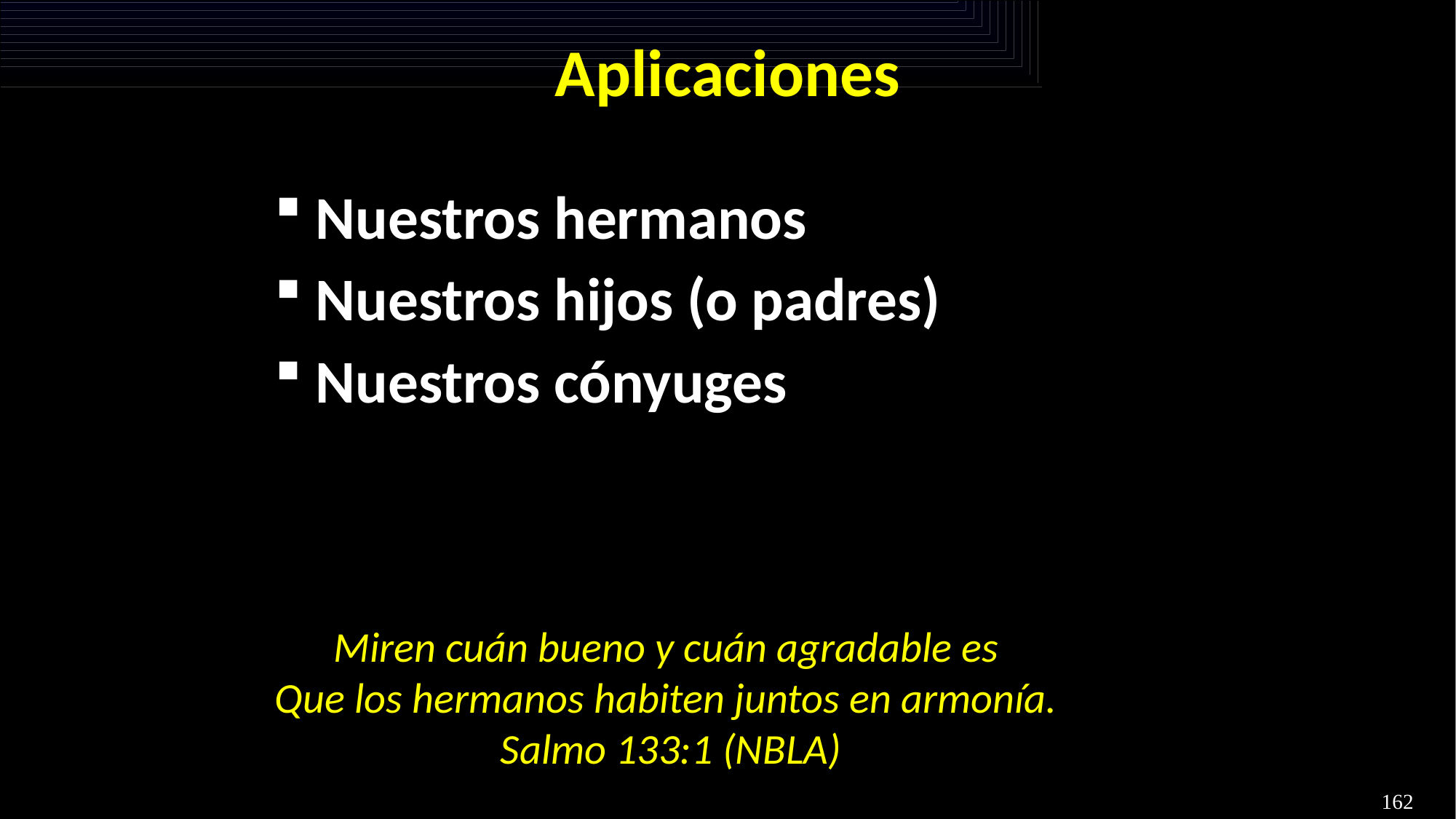

# Aplicaciones
Nuestros hermanos
Nuestros hijos (o padres)
Nuestros cónyuges

Miren cuán bueno y cuán agradable es
Que los hermanos habiten juntos en armonía.
Salmo 133:1 (NBLA)
162